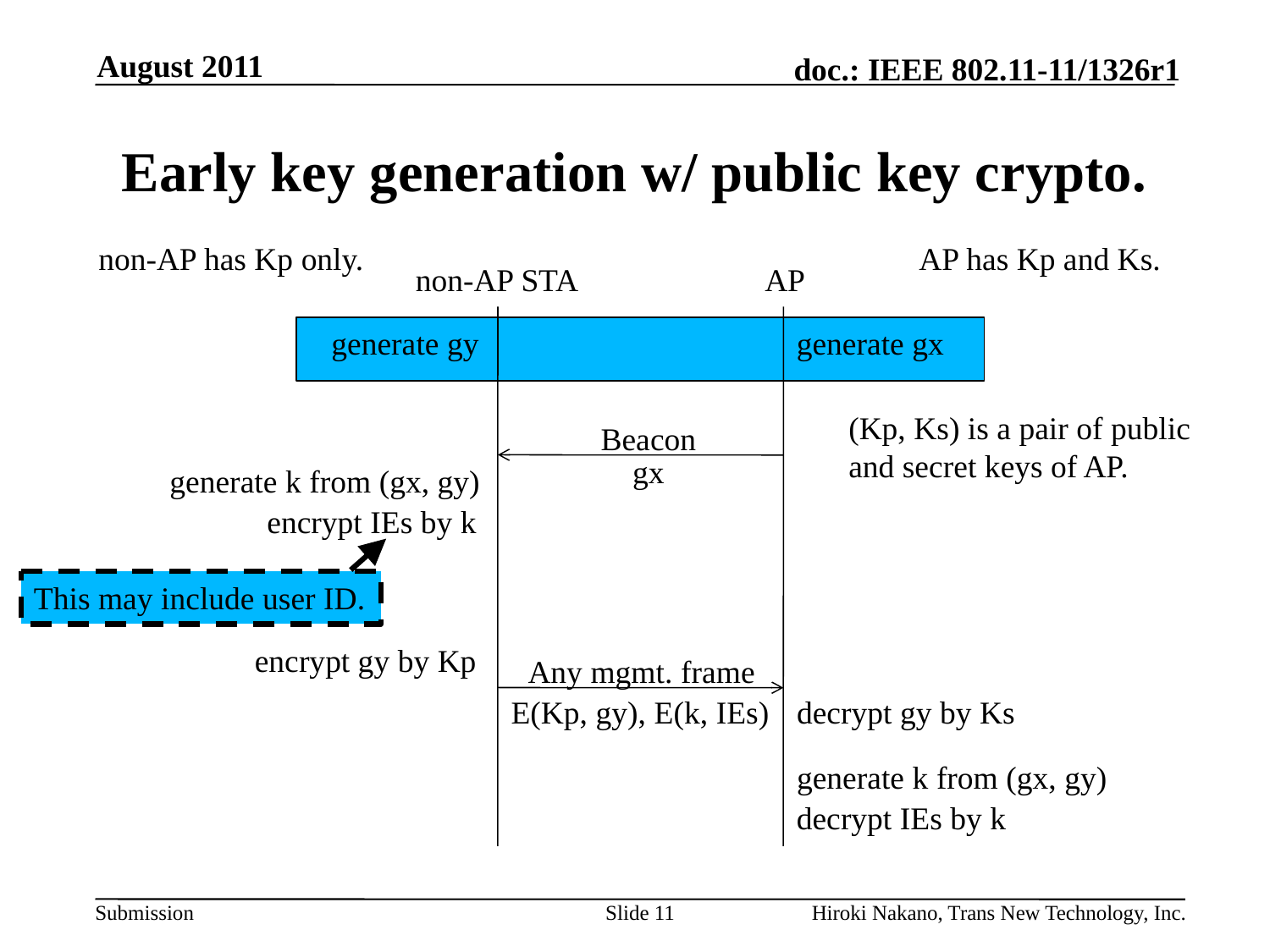

August 2011
# Early key generation w/ public key crypto.
non-AP has Kp only.
AP has Kp and Ks.
non-AP STA
AP

generate gy
generate gx
(Kp, Ks) is a pair of public and secret keys of AP.
Beacon
gx
generate k from (gx, gy)
encrypt IEs by k
This may include user ID.
encrypt gy by Kp
Any mgmt. frame
E(Kp, gy), E(k, IEs)
decrypt gy by Ks
generate k from (gx, gy)
decrypt IEs by k
Slide 11
Hiroki Nakano, Trans New Technology, Inc.